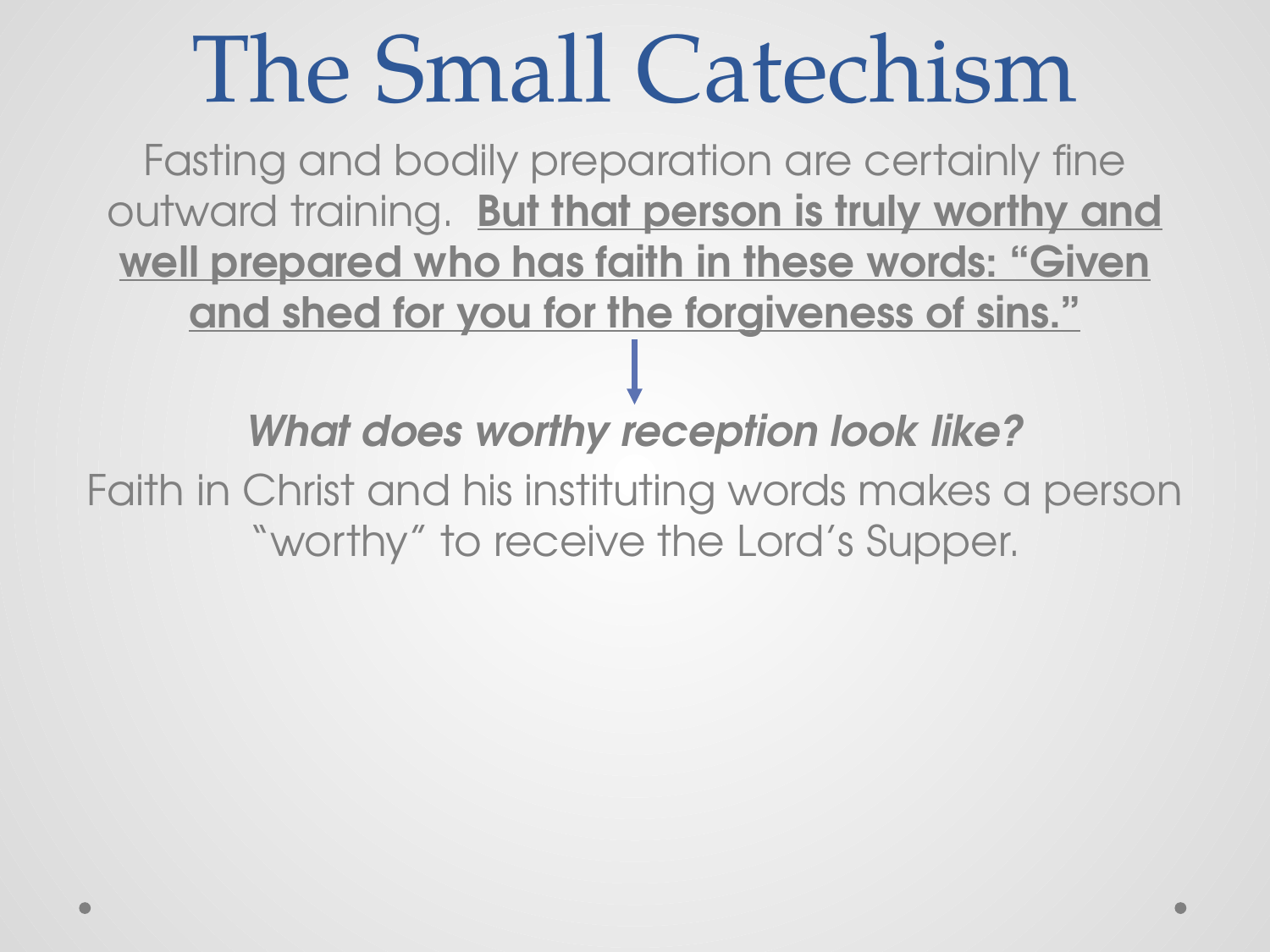

# The Small Catechism
Fasting and bodily preparation are certainly fine outward training.  But that person is truly worthy and well prepared who has faith in these words: “Given and shed for you for the forgiveness of sins.”

What does worthy reception look like?
Faith in Christ and his instituting words makes a person “worthy” to receive the Lord’s Supper.